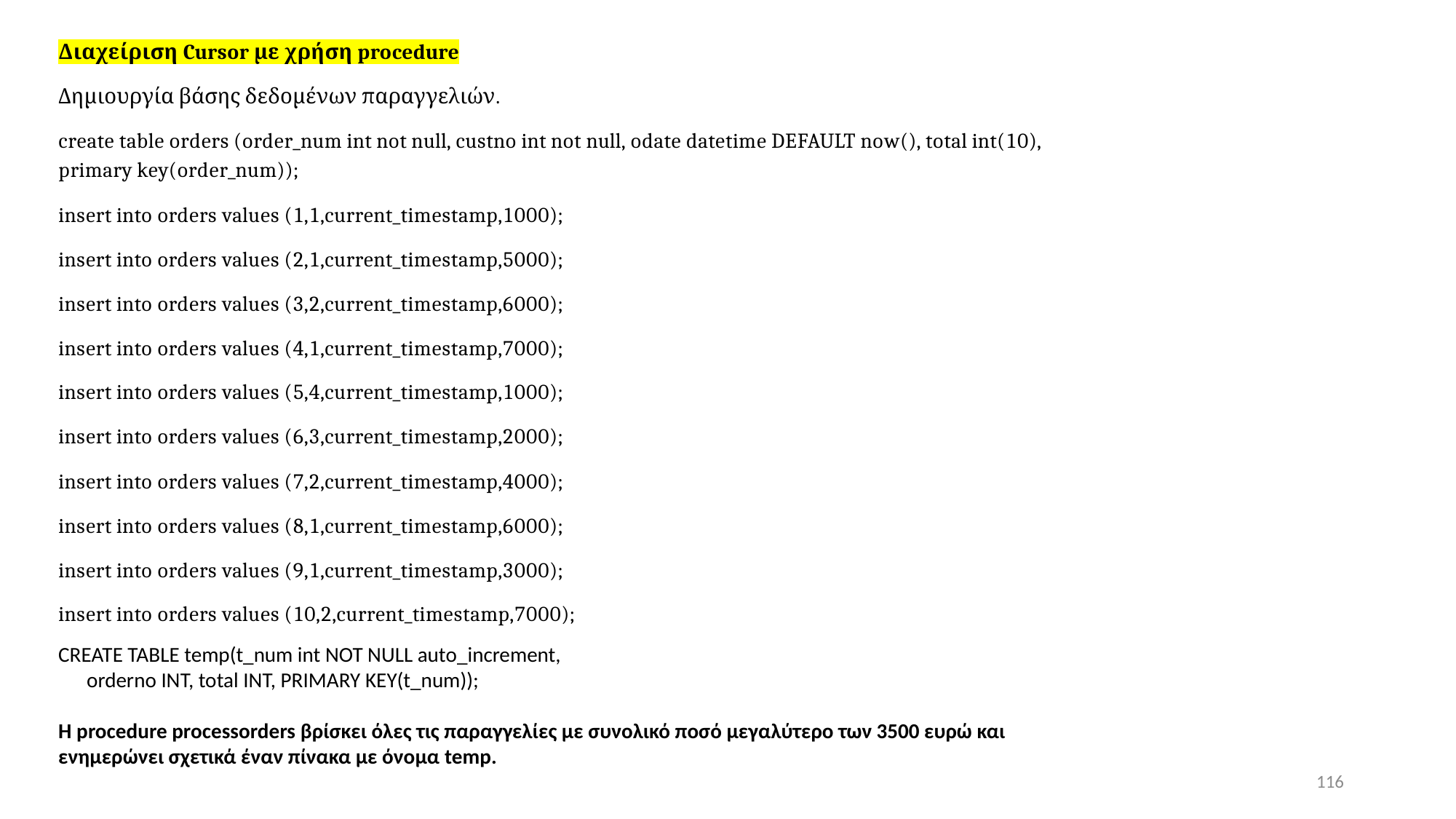

Διαχείριση Cursor με χρήση procedure
Δημιουργία βάσης δεδομένων παραγγελιών.
create table orders (order_num int not null, custno int not null, odate datetime DEFAULT now(), total int(10), primary key(order_num));
insert into orders values (1,1,current_timestamp,1000);
insert into orders values (2,1,current_timestamp,5000);
insert into orders values (3,2,current_timestamp,6000);
insert into orders values (4,1,current_timestamp,7000);
insert into orders values (5,4,current_timestamp,1000);
insert into orders values (6,3,current_timestamp,2000);
insert into orders values (7,2,current_timestamp,4000);
insert into orders values (8,1,current_timestamp,6000);
insert into orders values (9,1,current_timestamp,3000);
insert into orders values (10,2,current_timestamp,7000);
CREATE TABLE temp(t_num int NOT NULL auto_increment,
      orderno INT, total INT, PRIMARY KEY(t_num));

Η procedure processorders βρίσκει όλες τις παραγγελίες με συνολικό ποσό μεγαλύτερο των 3500 ευρώ και ενημερώνει σχετικά έναν πίνακα με όνομα temp.
116